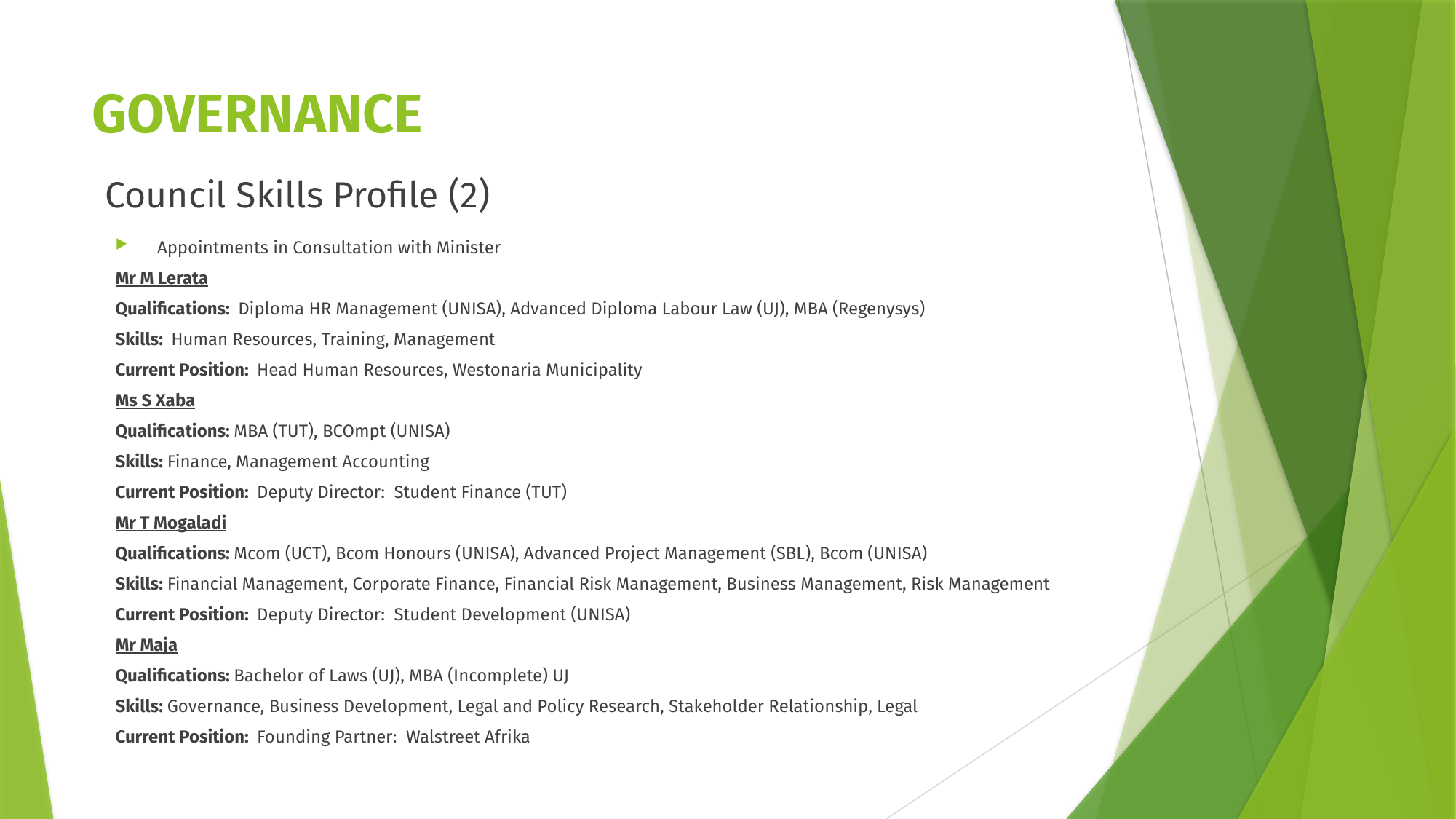

# GOVERNANCE
Council Skills Profile (2)
Appointments in Consultation with Minister
Mr M Lerata
Qualifications:  Diploma HR Management (UNISA), Advanced Diploma Labour Law (UJ), MBA (Regenysys)
Skills:  Human Resources, Training, Management
Current Position:  Head Human Resources, Westonaria Municipality
Ms S Xaba
Qualifications: MBA (TUT), BCOmpt (UNISA)
Skills: Finance, Management Accounting
Current Position:  Deputy Director:  Student Finance (TUT)
Mr T Mogaladi
Qualifications: Mcom (UCT), Bcom Honours (UNISA), Advanced Project Management (SBL), Bcom (UNISA)
Skills: Financial Management, Corporate Finance, Financial Risk Management, Business Management, Risk Management
Current Position:  Deputy Director:  Student Development (UNISA)
Mr Maja
Qualifications: Bachelor of Laws (UJ), MBA (Incomplete) UJ
Skills: Governance, Business Development, Legal and Policy Research, Stakeholder Relationship, Legal
Current Position:  Founding Partner:  Walstreet Afrika